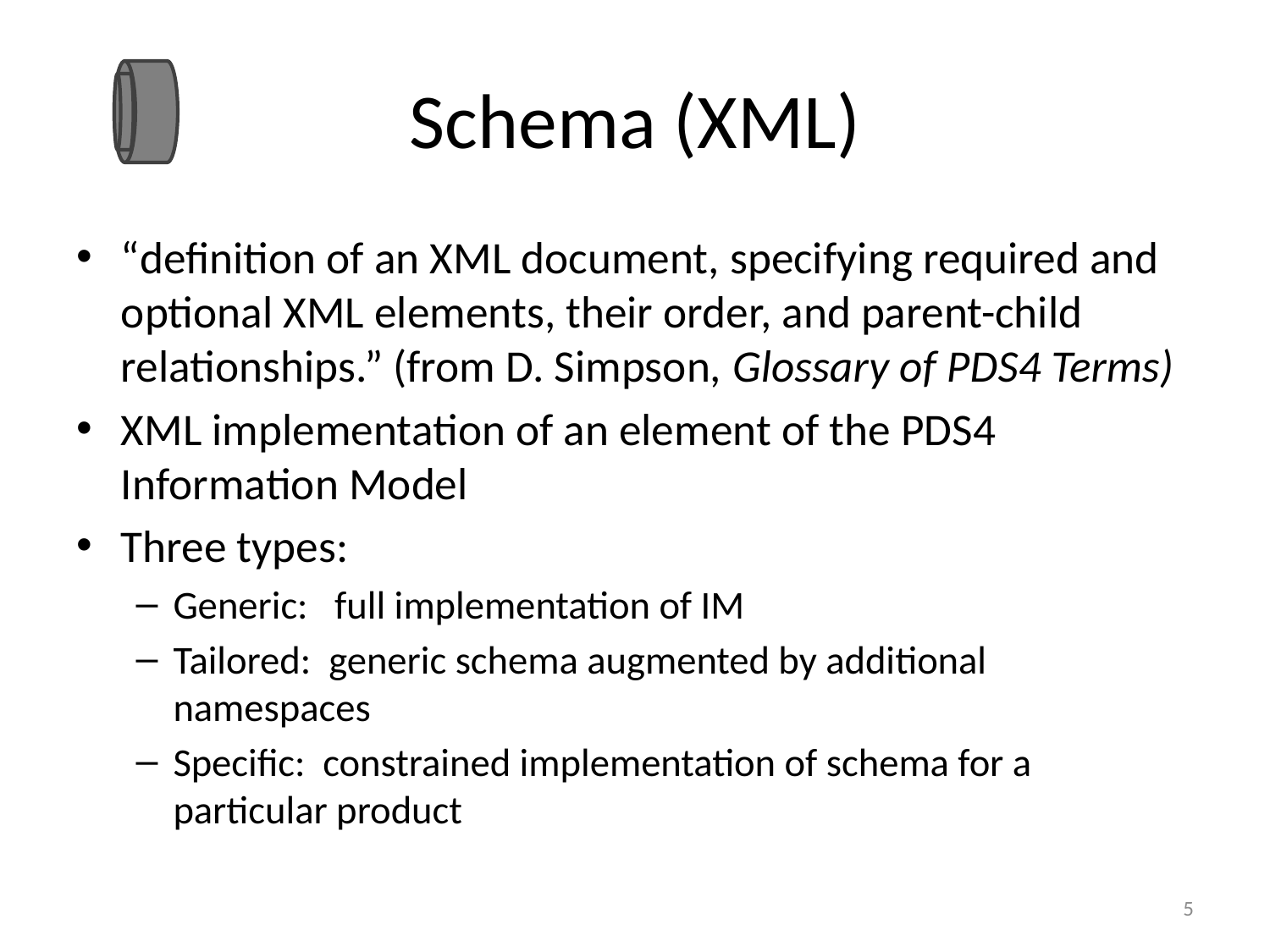

# Schema (XML)

“definition of an XML document, specifying required and optional XML elements, their order, and parent-child relationships.” (from D. Simpson, Glossary of PDS4 Terms)
XML implementation of an element of the PDS4 Information Model
Three types:
Generic:   full implementation of IM
Tailored:  generic schema augmented by additional namespaces
Specific:  constrained implementation of schema for a particular product
5